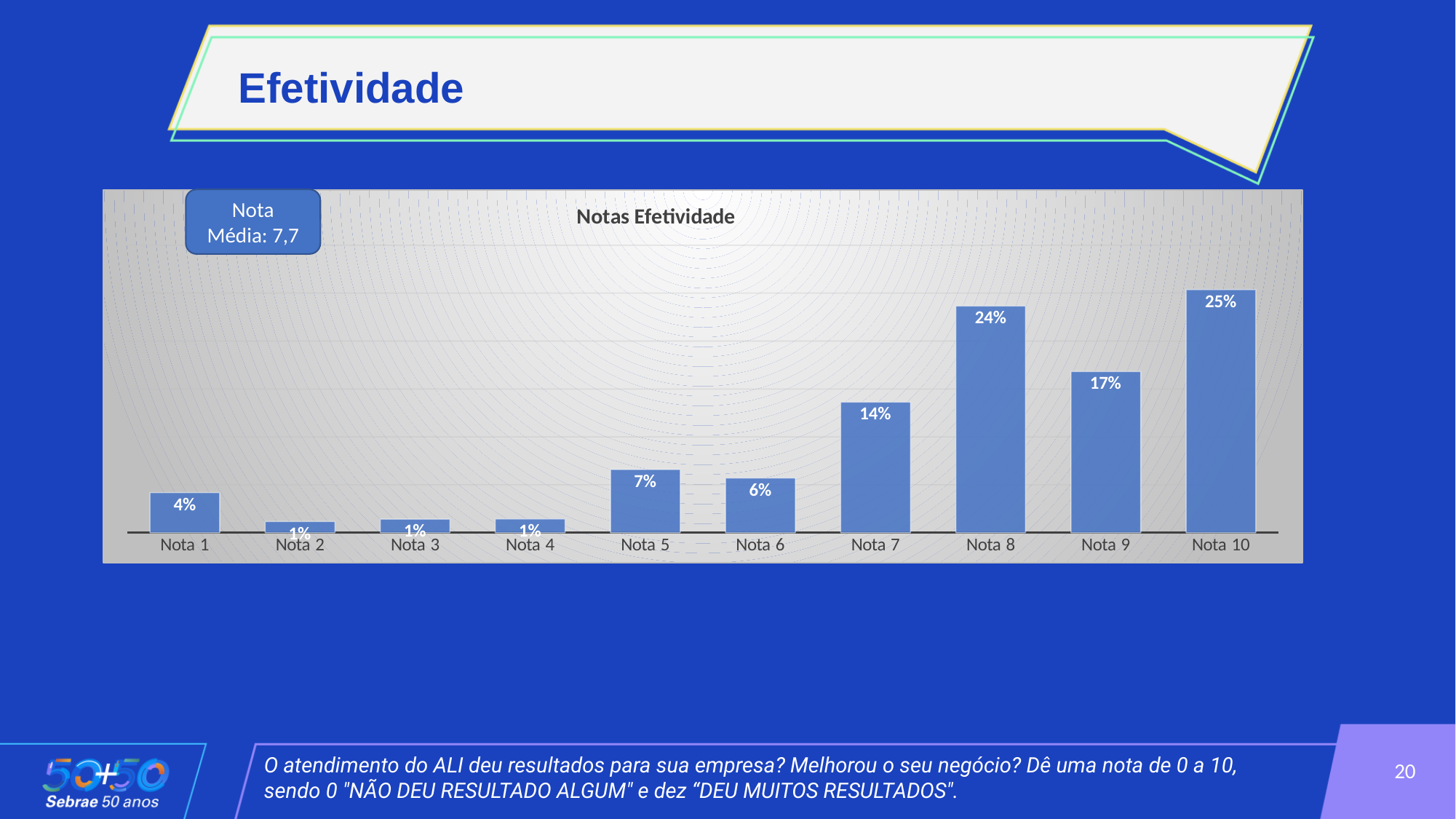

Efetividade

### Chart: Notas Efetividade

| Category |  |
|---|---|
| Nota 1 | 0.041910770617395225 |
| Nota 2 | 0.011716989634970707 |
| Nota 3 | 0.014195583596214511 |
| Nota 4 | 0.014420910319963948 |
| Nota 5 | 0.06602073005858494 |
| Nota 6 | 0.05700766110860748 |
| Nota 7 | 0.1363226678684092 |
| Nota 8 | 0.23659305993690852 |
| Nota 9 | 0.16809373591707977 |
| Nota 10 | 0.2537178909418657 |
Nota Média: 7,7
20
O atendimento do ALI deu resultados para sua empresa? Melhorou o seu negócio? Dê uma nota de 0 a 10, sendo 0 "NÃO DEU RESULTADO ALGUM" e dez “DEU MUITOS RESULTADOS".